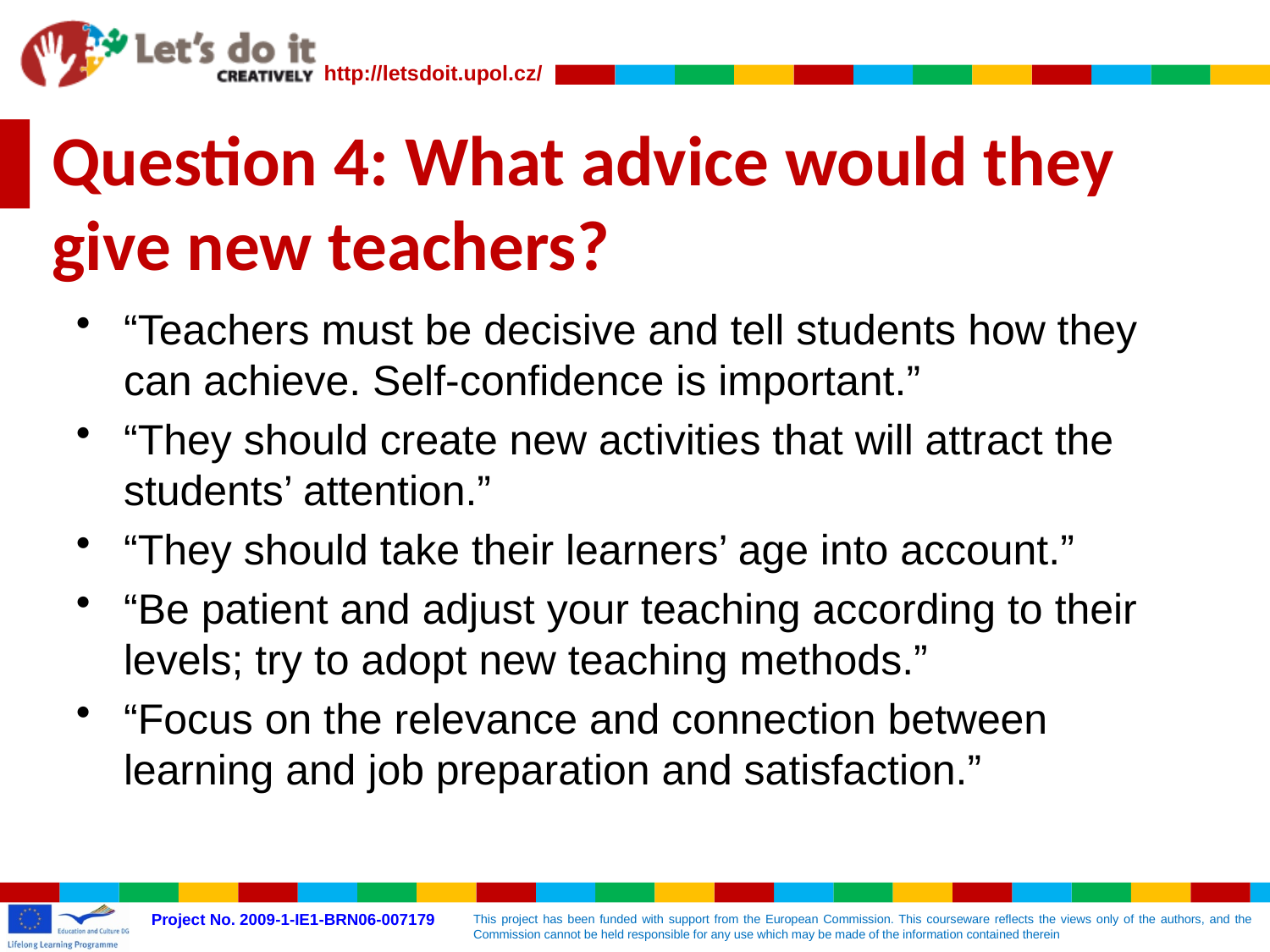

# Question 4: What advice would they give new teachers?
“Teachers must be decisive and tell students how they can achieve. Self-confidence is important.”
“They should create new activities that will attract the students’ attention.”
“They should take their learners’ age into account.”
“Be patient and adjust your teaching according to their levels; try to adopt new teaching methods.”
“Focus on the relevance and connection between learning and job preparation and satisfaction.”